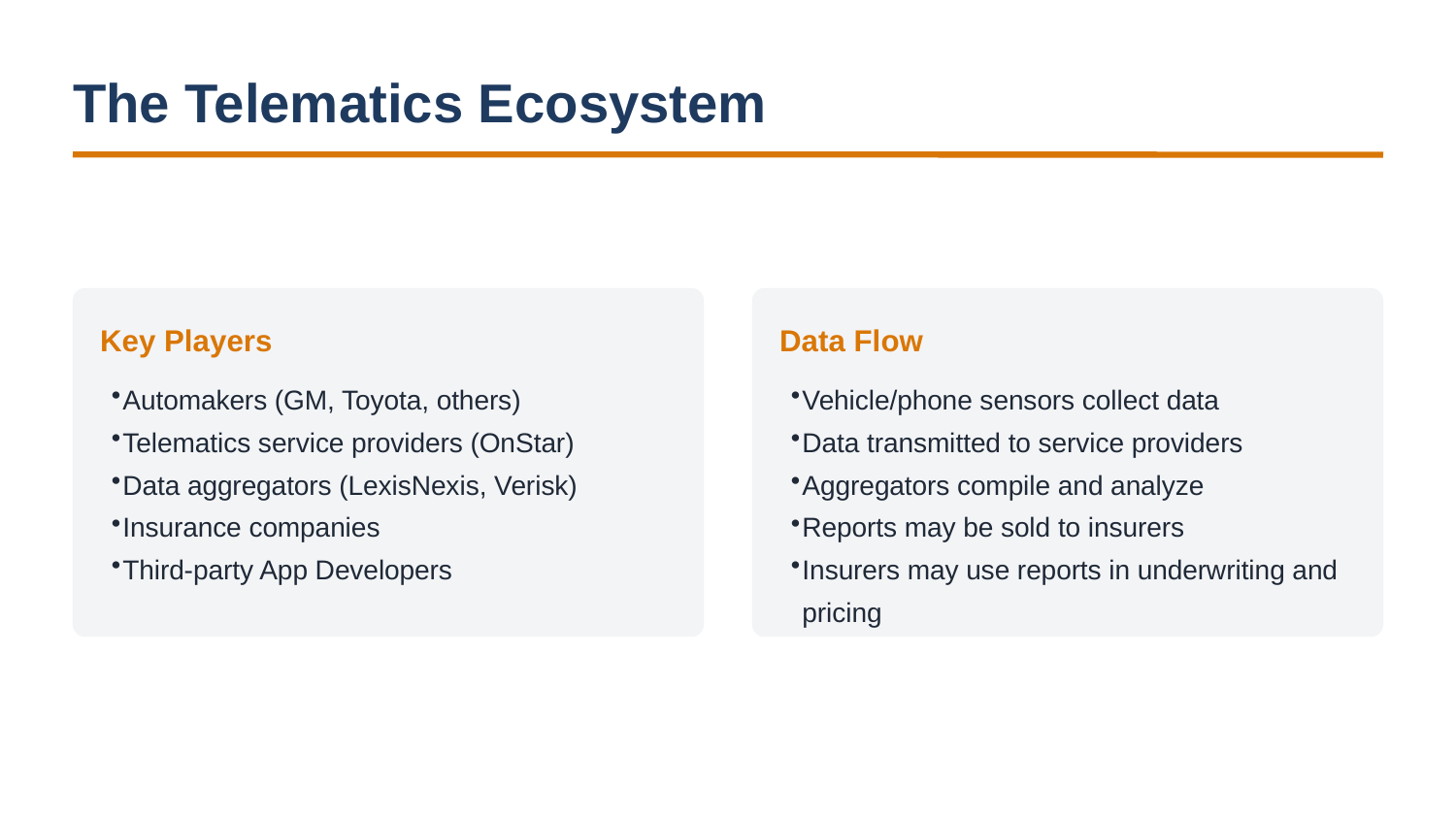

The Telematics Ecosystem

Key Players
Data Flow
Automakers (GM, Toyota, others)
Telematics service providers (OnStar)
Data aggregators (LexisNexis, Verisk)
Insurance companies
Third-party App Developers
Vehicle/phone sensors collect data
Data transmitted to service providers
Aggregators compile and analyze
Reports may be sold to insurers
Insurers may use reports in underwriting and pricing